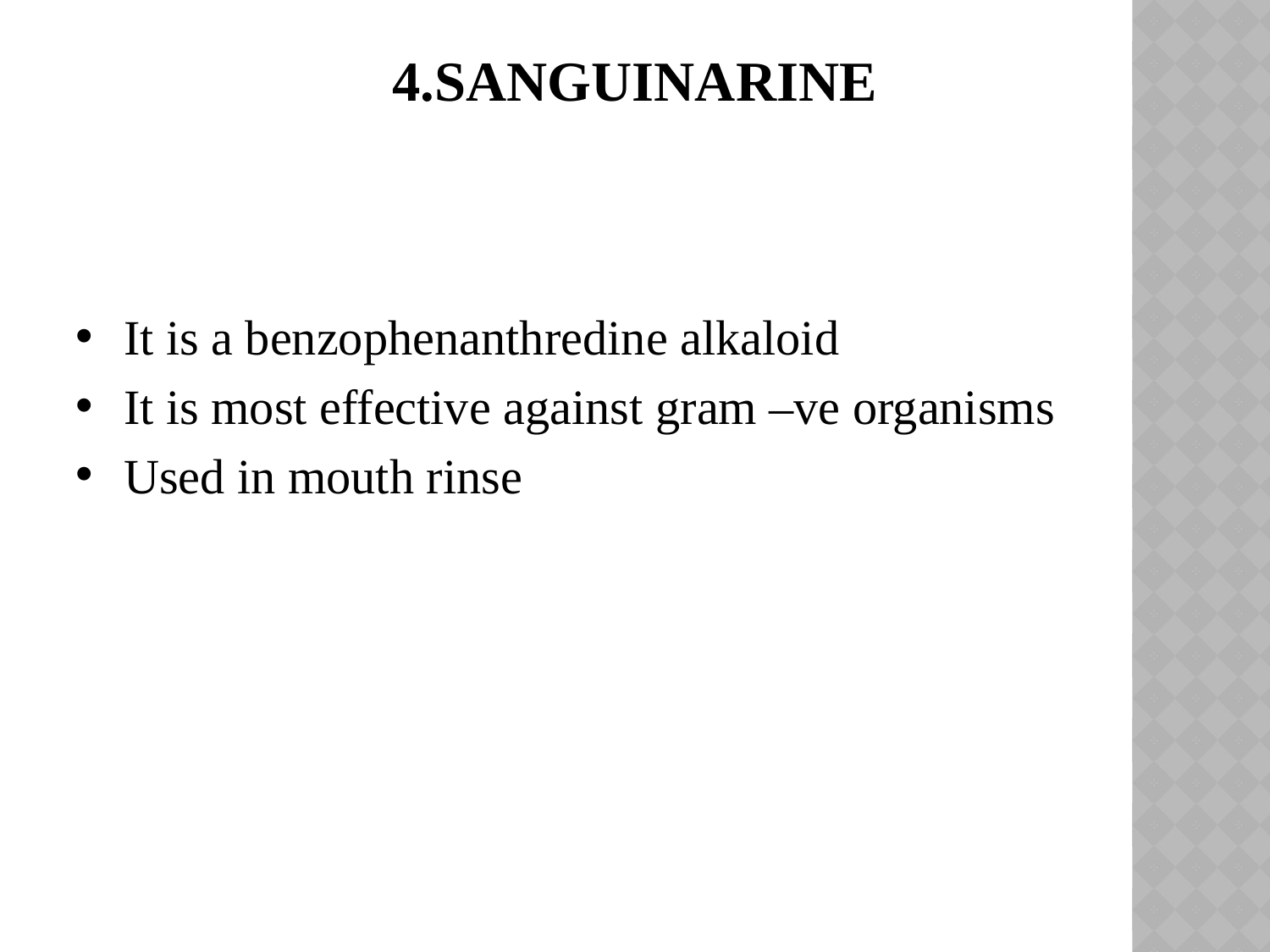

4.SANGUINARINE

It is a benzophenanthredine alkaloid
It is most effective against gram –ve organisms
Used in mouth rinse